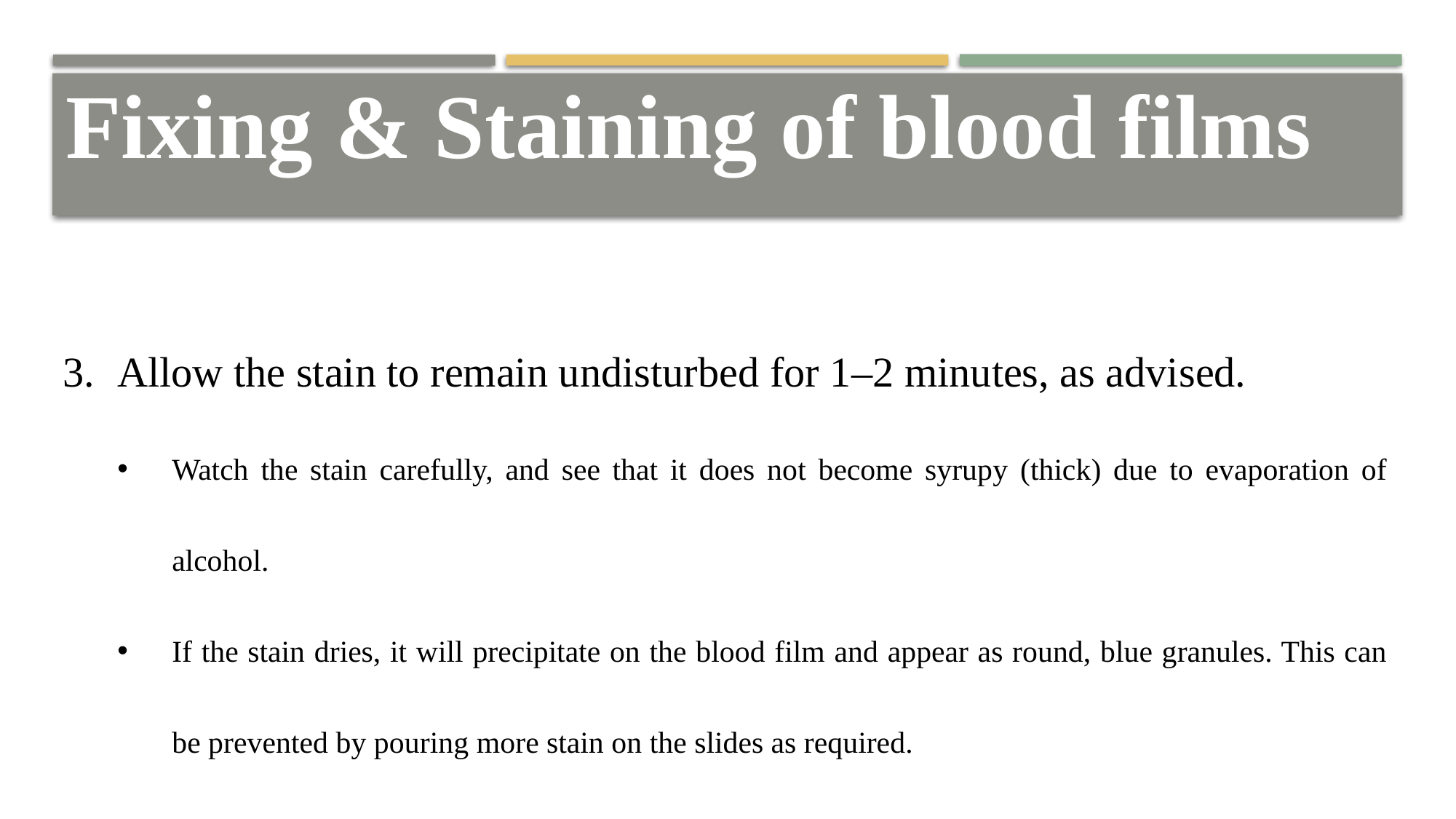

Fixing & Staining of blood films
Allow the stain to remain undisturbed for 1–2 minutes, as advised.
Watch the stain carefully, and see that it does not become syrupy (thick) due to evaporation of alcohol.
If the stain dries, it will precipitate on the blood film and appear as round, blue granules. This can be prevented by pouring more stain on the slides as required.